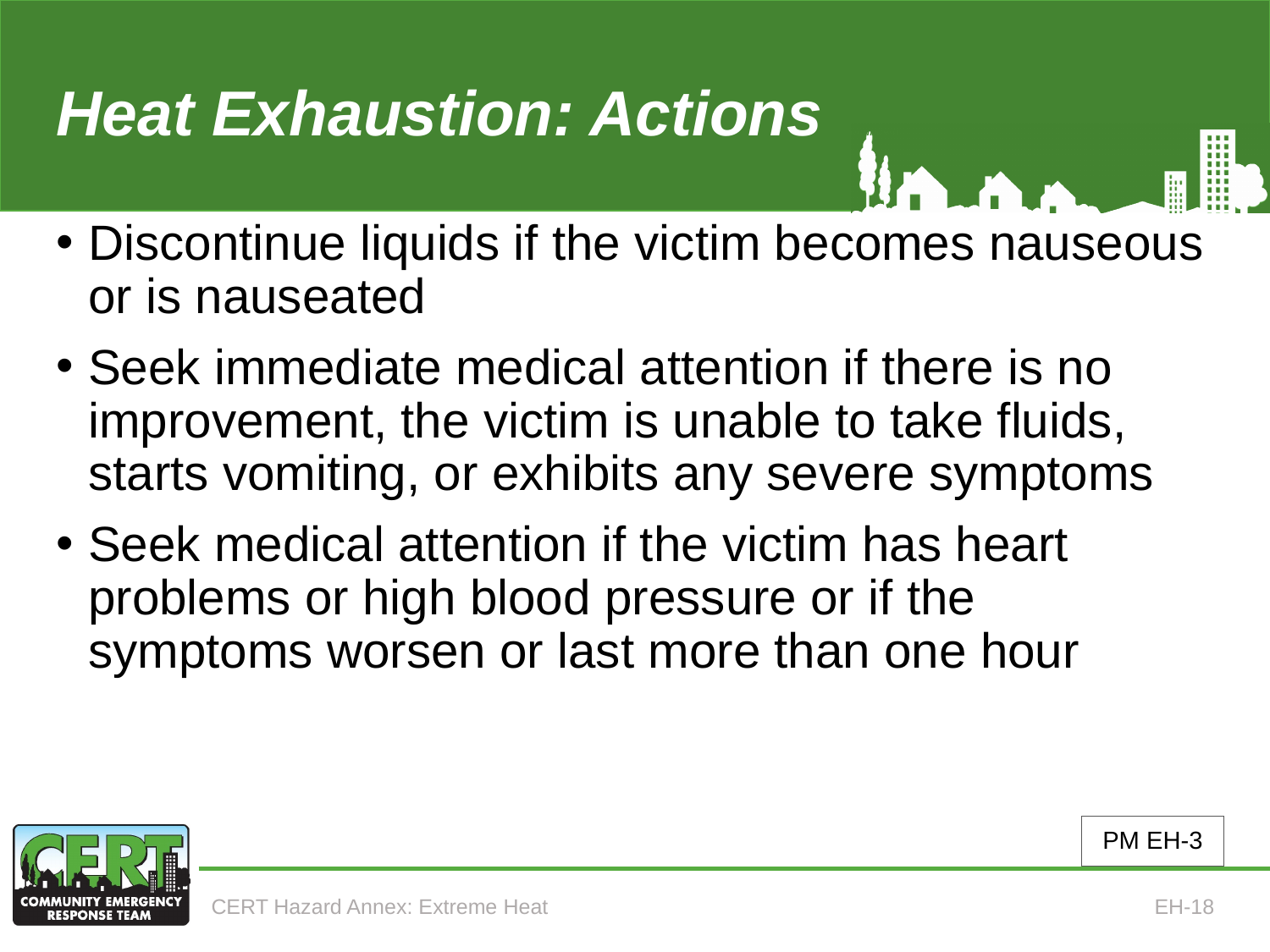

# Heat Exhaustion: Actions (continued)
Discontinue liquids if the victim becomes nauseous or is nauseated
Seek immediate medical attention if there is no improvement, the victim is unable to take fluids, starts vomiting, or exhibits any severe symptoms
Seek medical attention if the victim has heart problems or high blood pressure or if the symptoms worsen or last more than one hour
PM EH-3
CERT Hazard Annex: Extreme Heat
EH-18